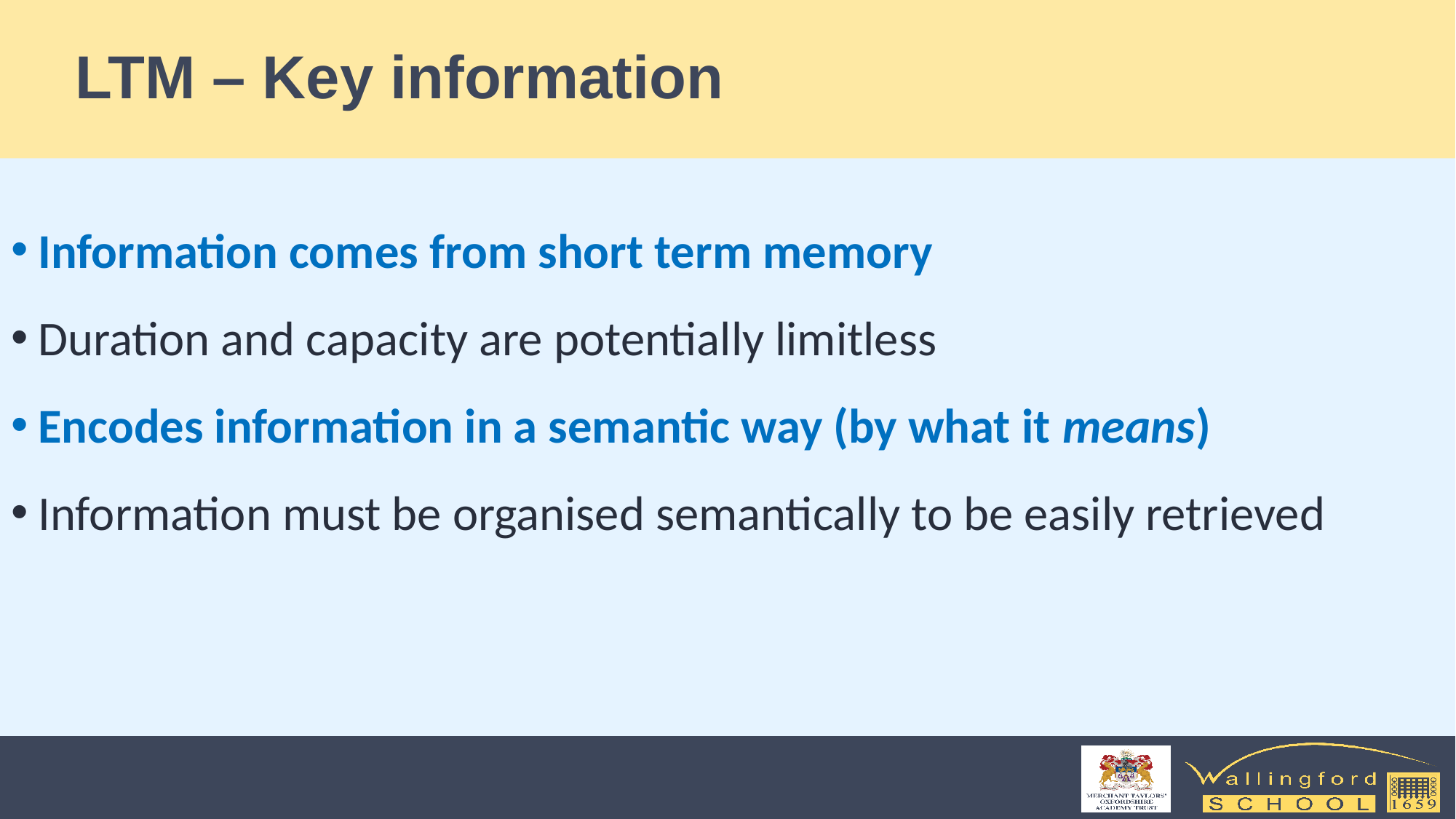

# LTM – Key information
Information comes from short term memory
Duration and capacity are potentially limitless
Encodes information in a semantic way (by what it means)
Information must be organised semantically to be easily retrieved